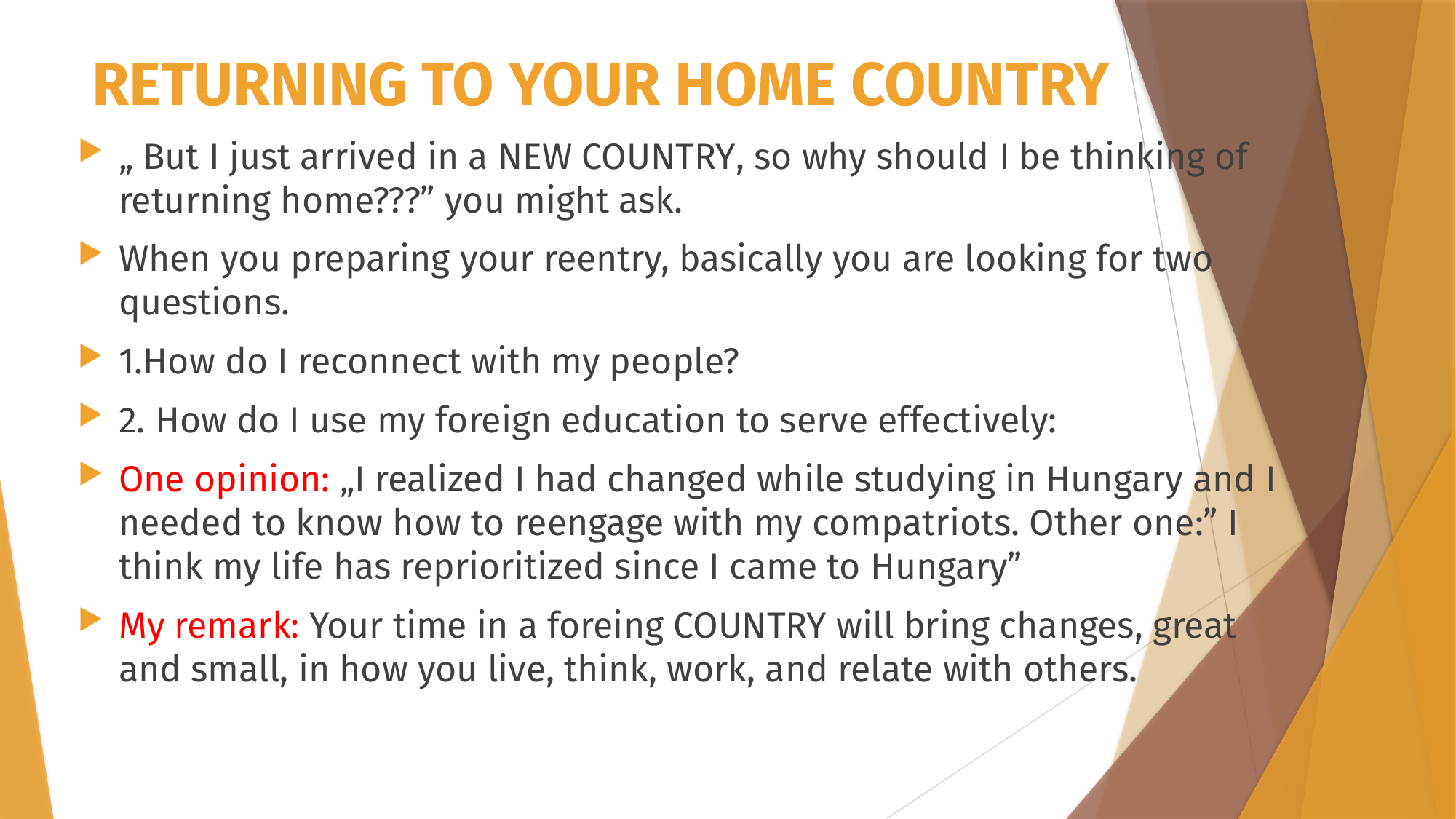

# RETURNING TO YOUR HOME COUNTRY
„ But I just arrived in a NEW COUNTRY, so why should I be thinking of returning home???” you might ask.
When you preparing your reentry, basically you are looking for two questions.
1.How do I reconnect with my people?
2. How do I use my foreign education to serve effectively:
One opinion: „I realized I had changed while studying in Hungary and I needed to know how to reengage with my compatriots. Other one:” I think my life has reprioritized since I came to Hungary”
My remark: Your time in a foreing COUNTRY will bring changes, great and small, in how you live, think, work, and relate with others.